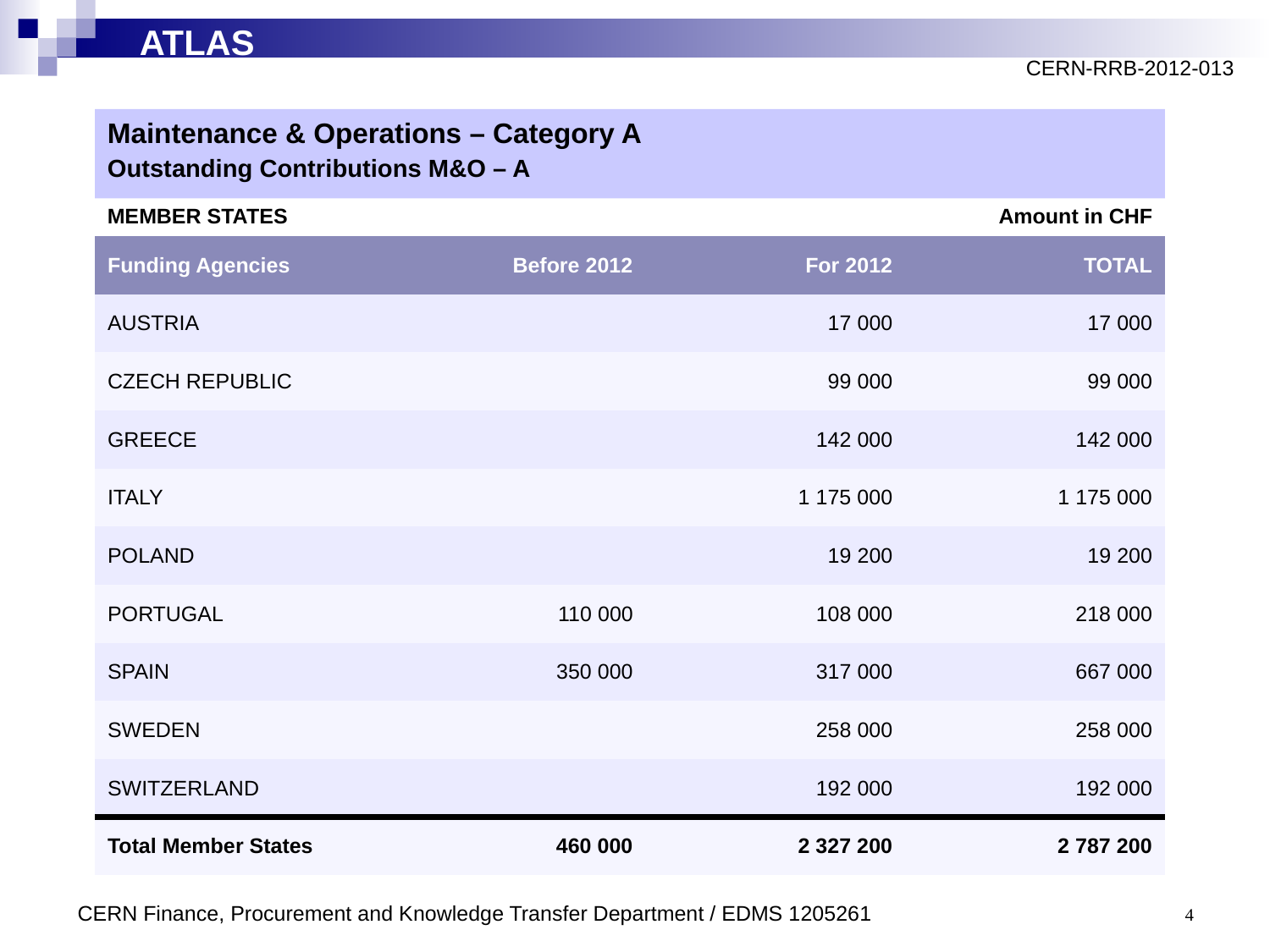

CERN-RRB-2012-013
# Maintenance & Operations – Category A Outstanding Contributions M&O – A
MEMBER STATES
Amount in CHF
| Funding Agencies | Before 2012 | For 2012 | TOTAL |
| --- | --- | --- | --- |
| AUSTRIA |  | 17 000 | 17 000 |
| CZECH REPUBLIC |  | 99 000 | 99 000 |
| GREECE |  | 142 000 | 142 000 |
| ITALY |  | 1 175 000 | 1 175 000 |
| POLAND |  | 19 200 | 19 200 |
| PORTUGAL | 110 000 | 108 000 | 218 000 |
| SPAIN | 350 000 | 317 000 | 667 000 |
| SWEDEN |  | 258 000 | 258 000 |
| SWITZERLAND |  | 192 000 | 192 000 |
| Total Member States | 460 000 | 2 327 200 | 2 787 200 |
CERN Finance, Procurement and Knowledge Transfer Department / EDMS 1205261
4